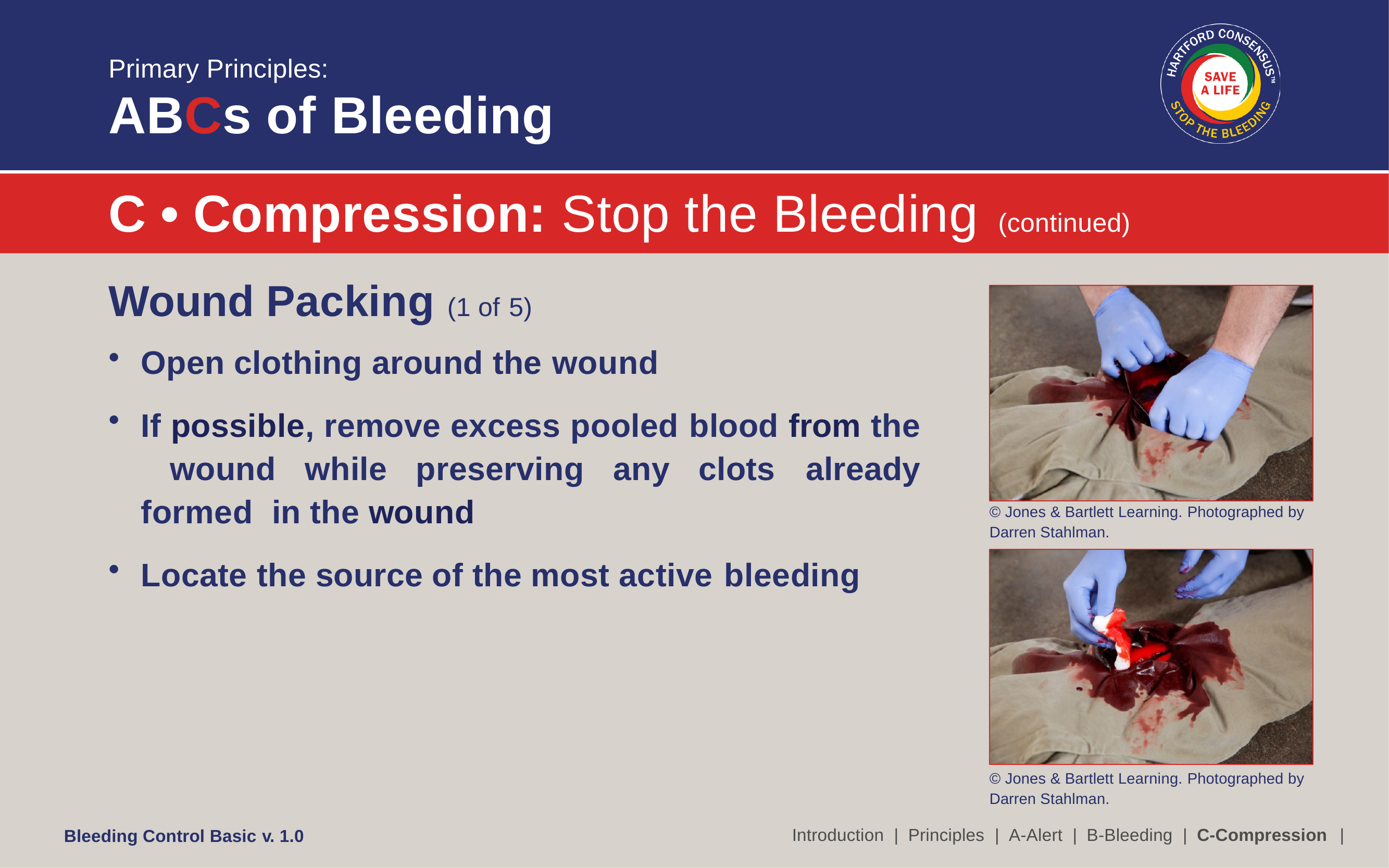

Primary Principles:
# ABCs of Bleeding

C • Compression: Stop the Bleeding (continued)
Wound Packing (1 of 5)
Open clothing around the wound
If possible, remove excess pooled blood from the  wound while preserving any clots already formed  in the wound
Locate the source of the most active bleeding

© Jones & Bartlett Learning. Photographed by  Darren Stahlman.

© Jones & Bartlett Learning. Photographed by  Darren Stahlman.
Introduction  |  Principles  |  A-Alert  |  B-Bleeding  |  C-Compression  |
Bleeding Control Basic v. 1.0